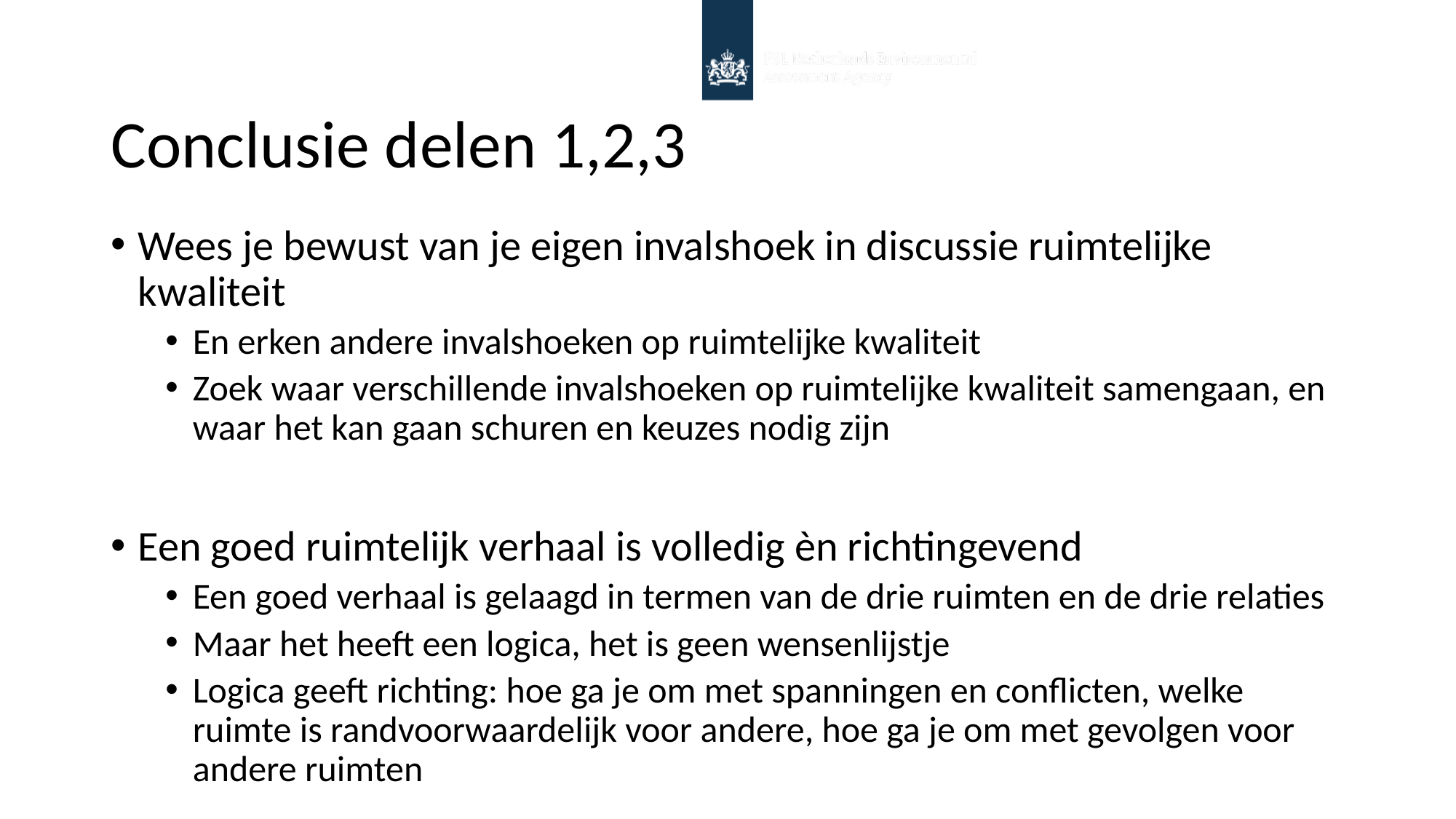

# Conclusie delen 1,2,3
Wees je bewust van je eigen invalshoek in discussie ruimtelijke kwaliteit
En erken andere invalshoeken op ruimtelijke kwaliteit
Zoek waar verschillende invalshoeken op ruimtelijke kwaliteit samengaan, en waar het kan gaan schuren en keuzes nodig zijn

Een goed ruimtelijk verhaal is volledig èn richtingevend
Een goed verhaal is gelaagd in termen van de drie ruimten en de drie relaties
Maar het heeft een logica, het is geen wensenlijstje
Logica geeft richting: hoe ga je om met spanningen en conflicten, welke ruimte is randvoorwaardelijk voor andere, hoe ga je om met gevolgen voor andere ruimten